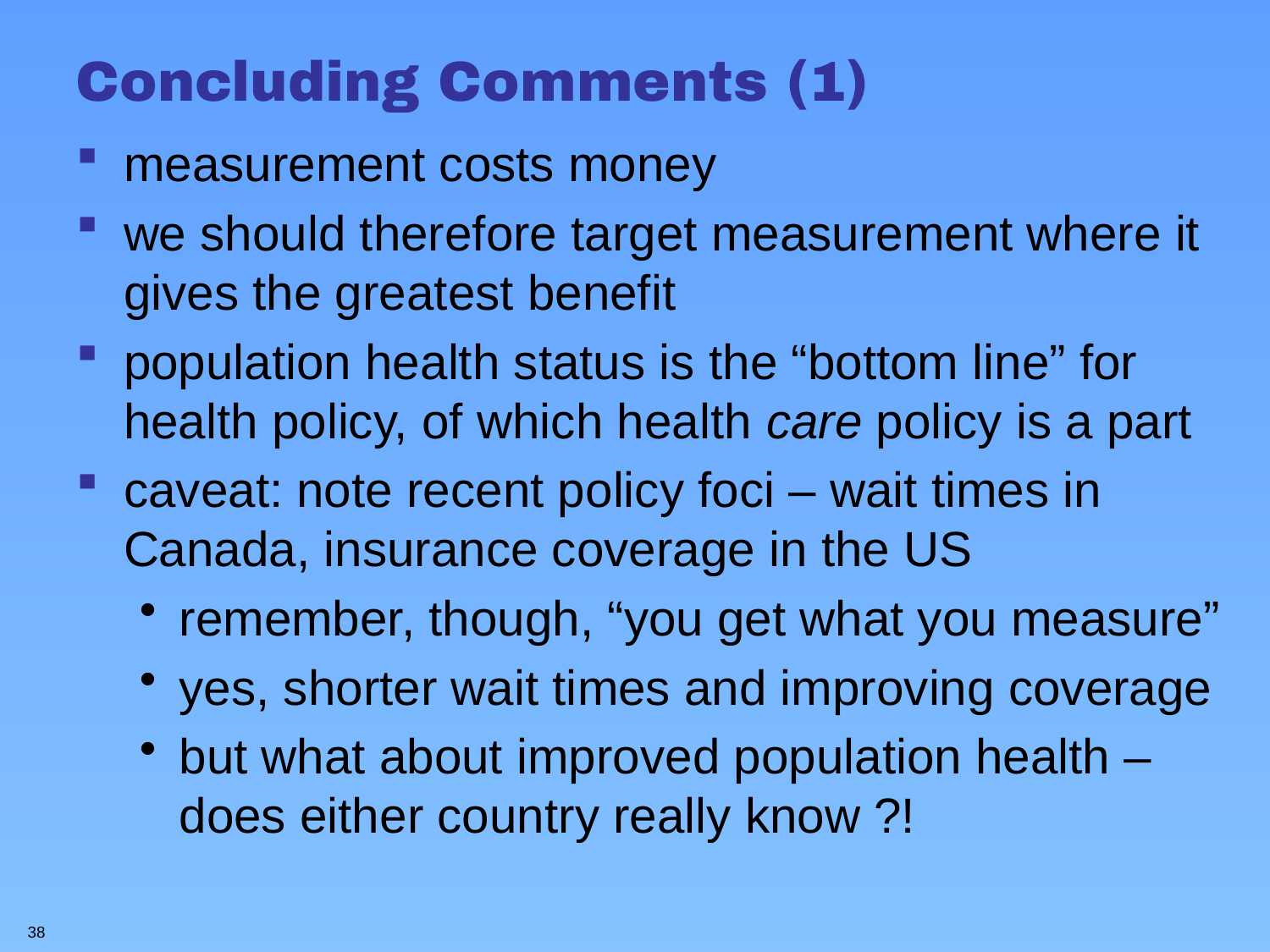

# Concluding Comments (1)
measurement costs money
we should therefore target measurement where it gives the greatest benefit
population health status is the “bottom line” for health policy, of which health care policy is a part
caveat: note recent policy foci – wait times in Canada, insurance coverage in the US
remember, though, “you get what you measure”
yes, shorter wait times and improving coverage
but what about improved population health – does either country really know ?!
38